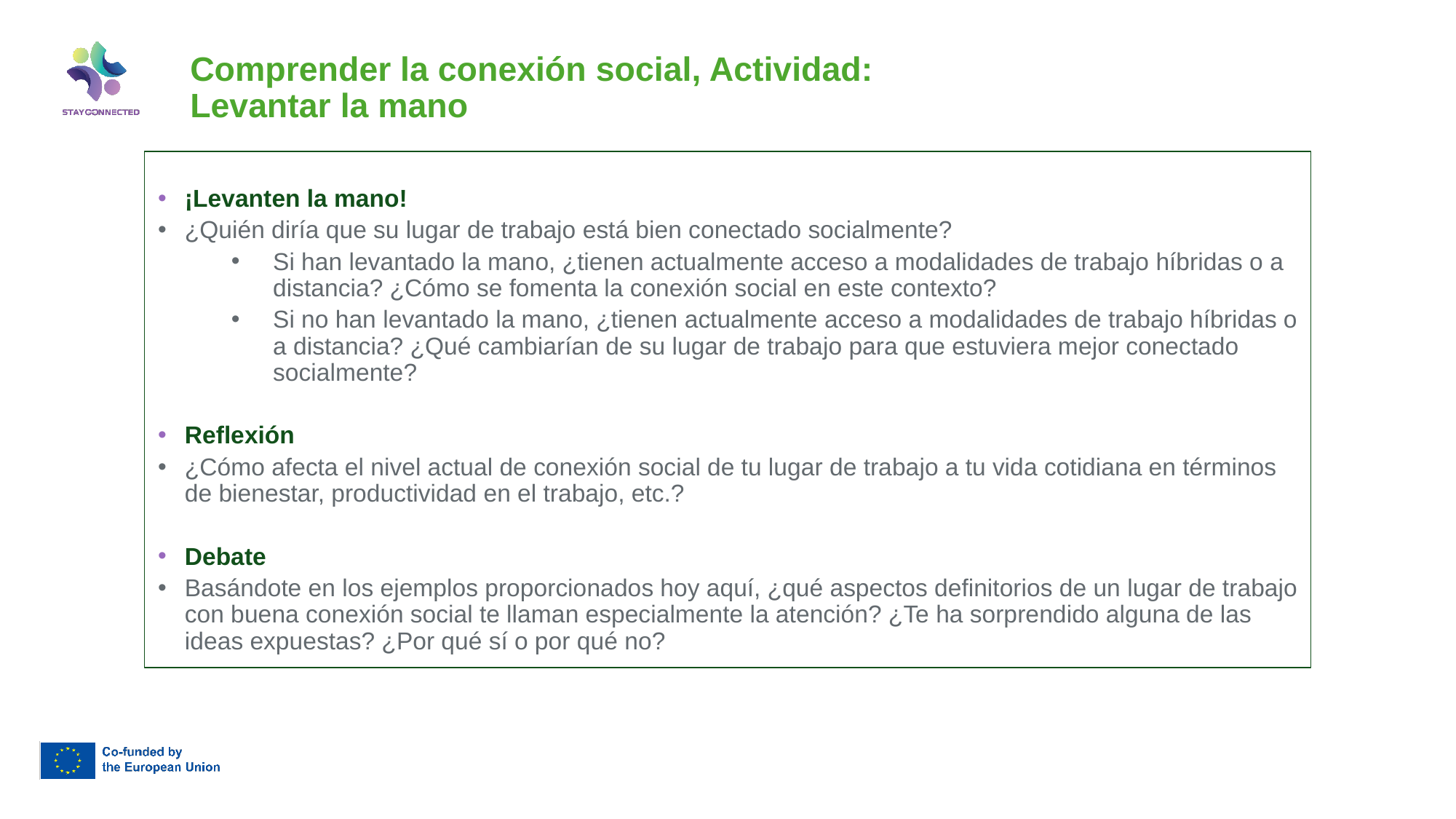

# Comprender la conexión social, Actividad: Levantar la mano

¡Levanten la mano!
¿Quién diría que su lugar de trabajo está bien conectado socialmente?
Si han levantado la mano, ¿tienen actualmente acceso a modalidades de trabajo híbridas o a distancia? ¿Cómo se fomenta la conexión social en este contexto?
Si no han levantado la mano, ¿tienen actualmente acceso a modalidades de trabajo híbridas o a distancia? ¿Qué cambiarían de su lugar de trabajo para que estuviera mejor conectado socialmente?

Reflexión
¿Cómo afecta el nivel actual de conexión social de tu lugar de trabajo a tu vida cotidiana en términos de bienestar, productividad en el trabajo, etc.?

Debate
Basándote en los ejemplos proporcionados hoy aquí, ¿qué aspectos definitorios de un lugar de trabajo con buena conexión social te llaman especialmente la atención? ¿Te ha sorprendido alguna de las ideas expuestas? ¿Por qué sí o por qué no?